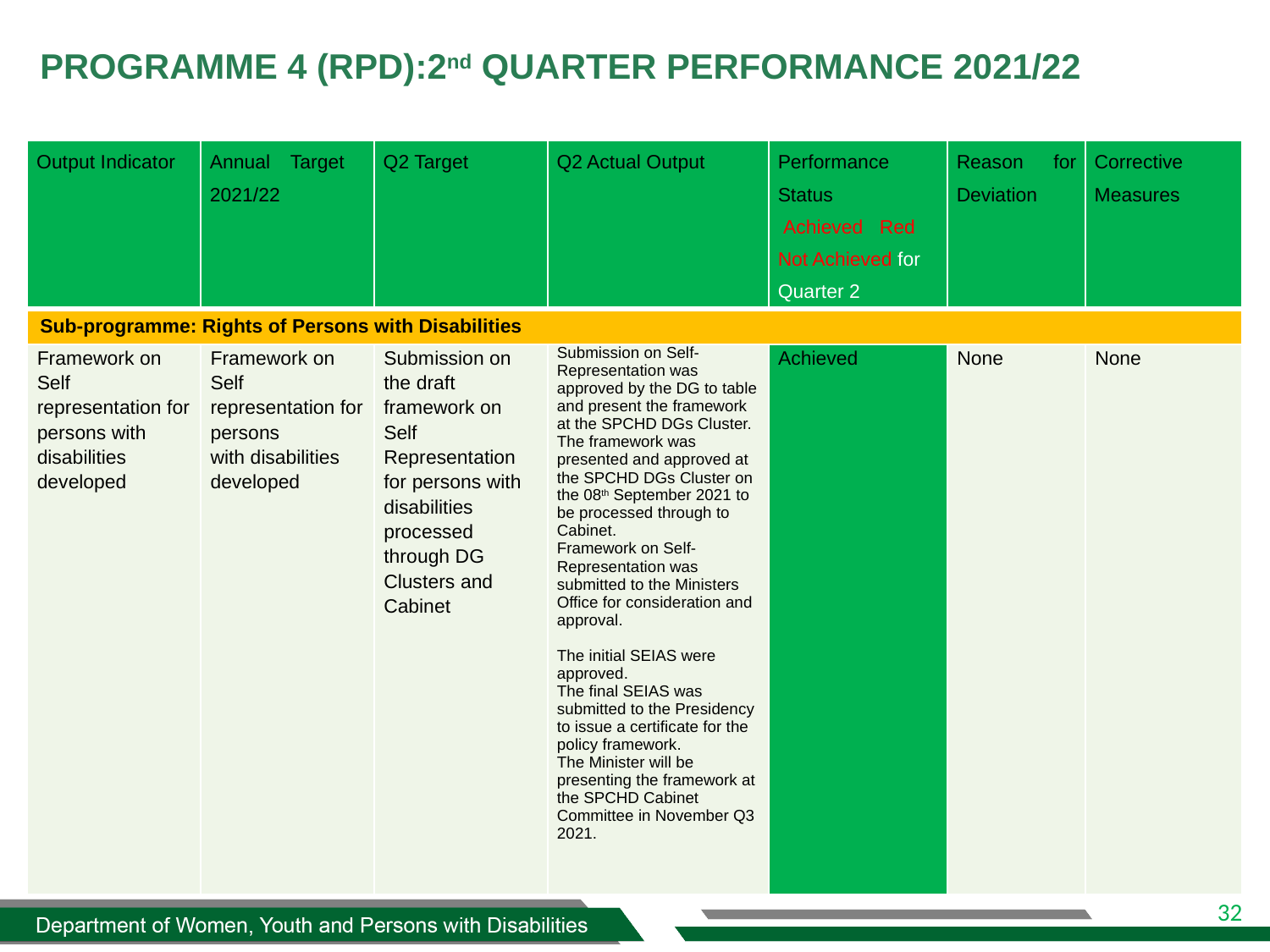

# PROGRAMME 4 (RPD):2nd QUARTER PERFORMANCE 2021/22
| Output Indicator | Annual Target 2021/22 | Q2 Target | Q2 Actual Output | Performance Status (Green /Achieved Red Not Achieved for Quarter 2 | Reason for Deviation | Corrective Measures |
| --- | --- | --- | --- | --- | --- | --- |
| Sub-programme: Rights of Persons with Disabilities |  |  |  |  |  |  |
| Framework on Self representation for persons with disabilities developed | Framework on Self representation for persons with disabilities developed | Submission on the draft framework on Self Representation for persons with disabilities processed through DG Clusters and Cabinet | Submission on Self- Representation was approved by the DG to table and present the framework at the SPCHD DGs Cluster. The framework was presented and approved at the SPCHD DGs Cluster on the 08th September 2021 to be processed through to Cabinet. Framework on Self-Representation was submitted to the Ministers Office for consideration and approval.   The initial SEIAS were approved. The final SEIAS was submitted to the Presidency to issue a certificate for the policy framework. The Minister will be presenting the framework at the SPCHD Cabinet Committee in November Q3 2021. | Achieved | None | None |